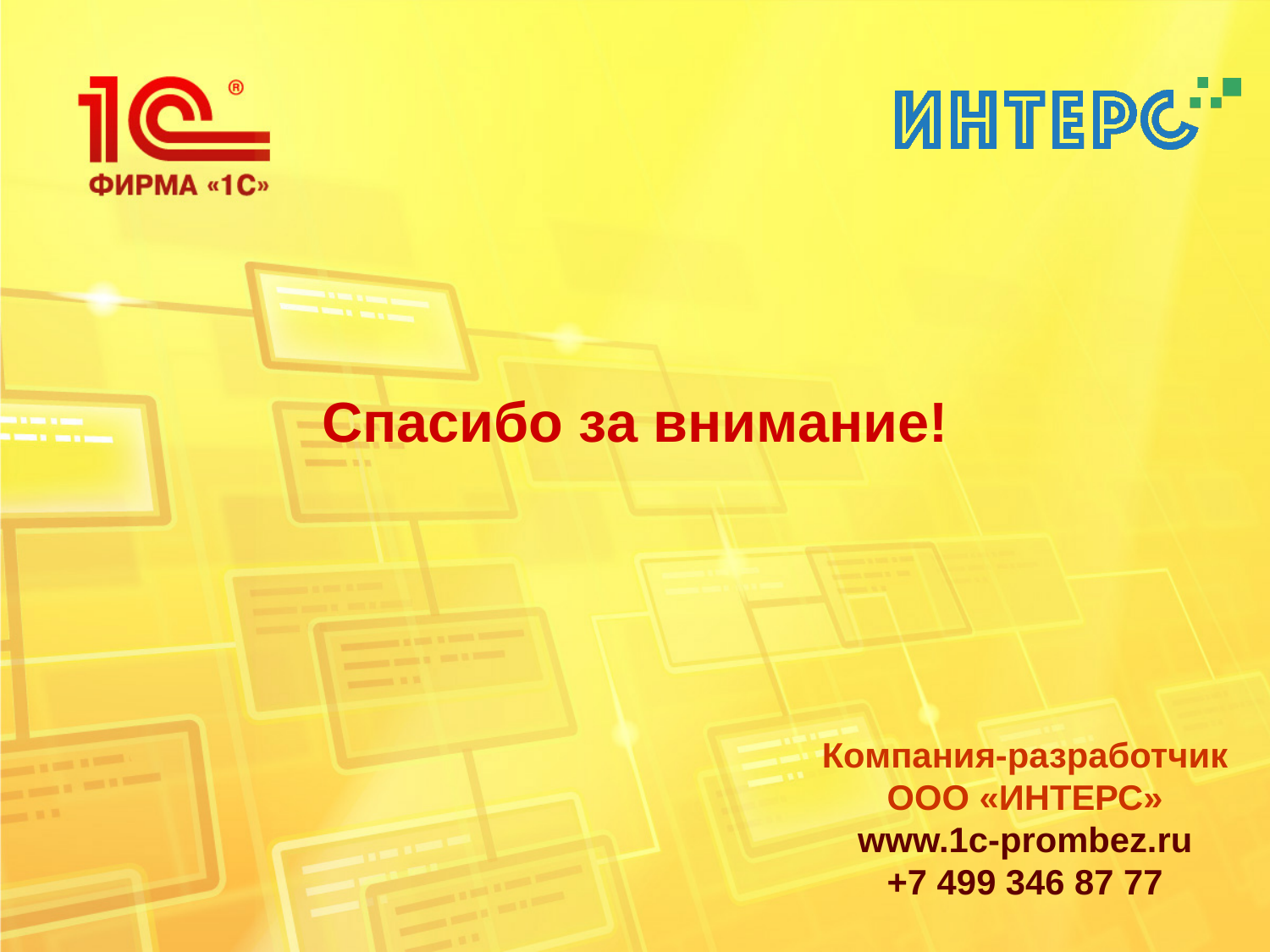

# Спасибо за внимание!
Компания-разработчик
ООО «ИНТЕРС»
www.1c-prombez.ru
+7 499 346 87 77